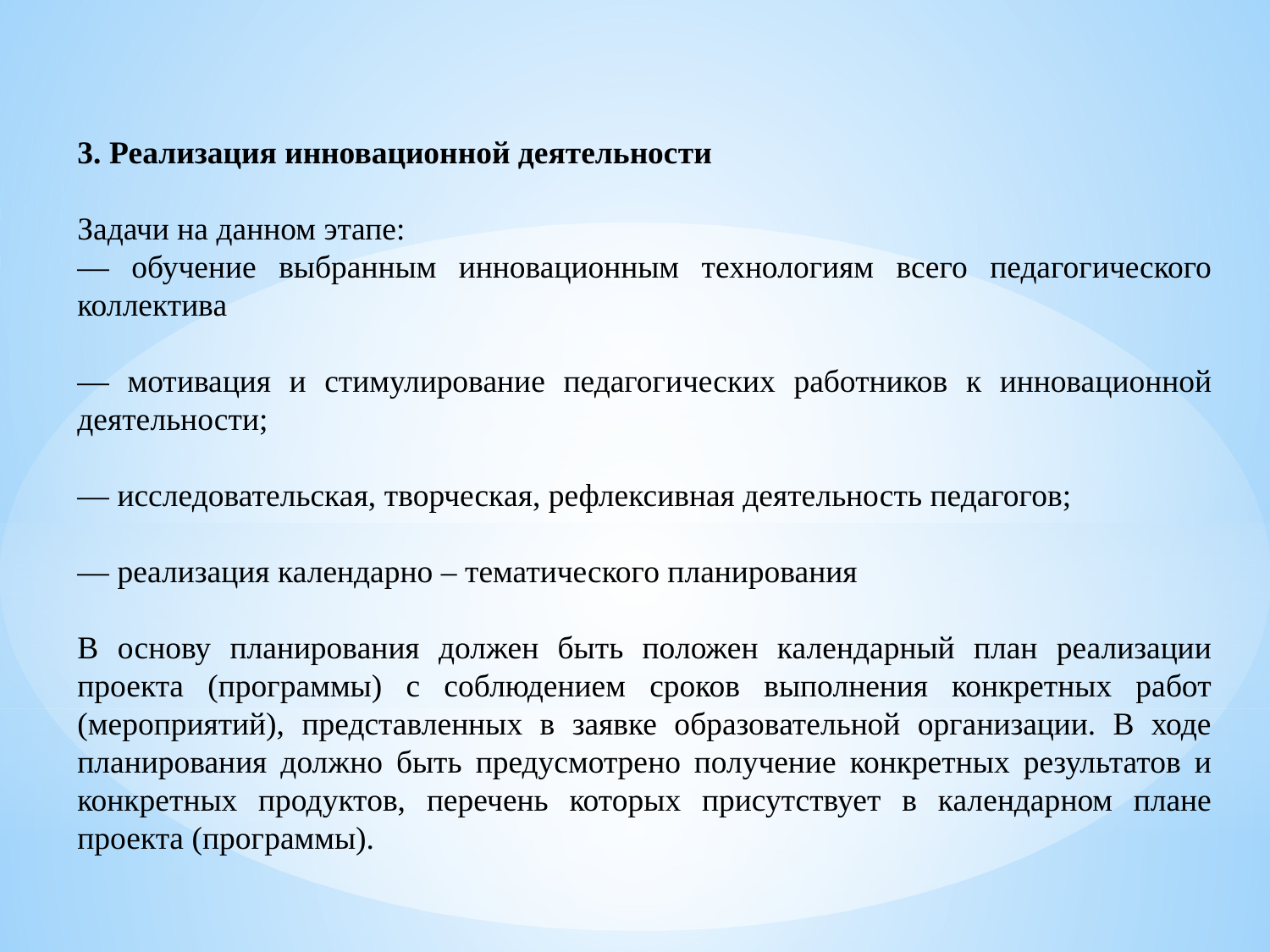

3. Реализация инновационной деятельности

Задачи на данном этапе:
— обучение выбранным инновационным технологиям всего педагогического коллектива

— мотивация и стимулирование педагогических работников к инновационной деятельности;

— исследовательская, творческая, рефлексивная деятельность педагогов;

— реализация календарно – тематического планирования

В основу планирования должен быть положен календарный план реализации проекта (программы) с соблюдением сроков выполнения конкретных работ (мероприятий), представленных в заявке образовательной организации. В ходе планирования должно быть предусмотрено получение конкретных результатов и конкретных продуктов, перечень которых присутствует в календарном плане проекта (программы).